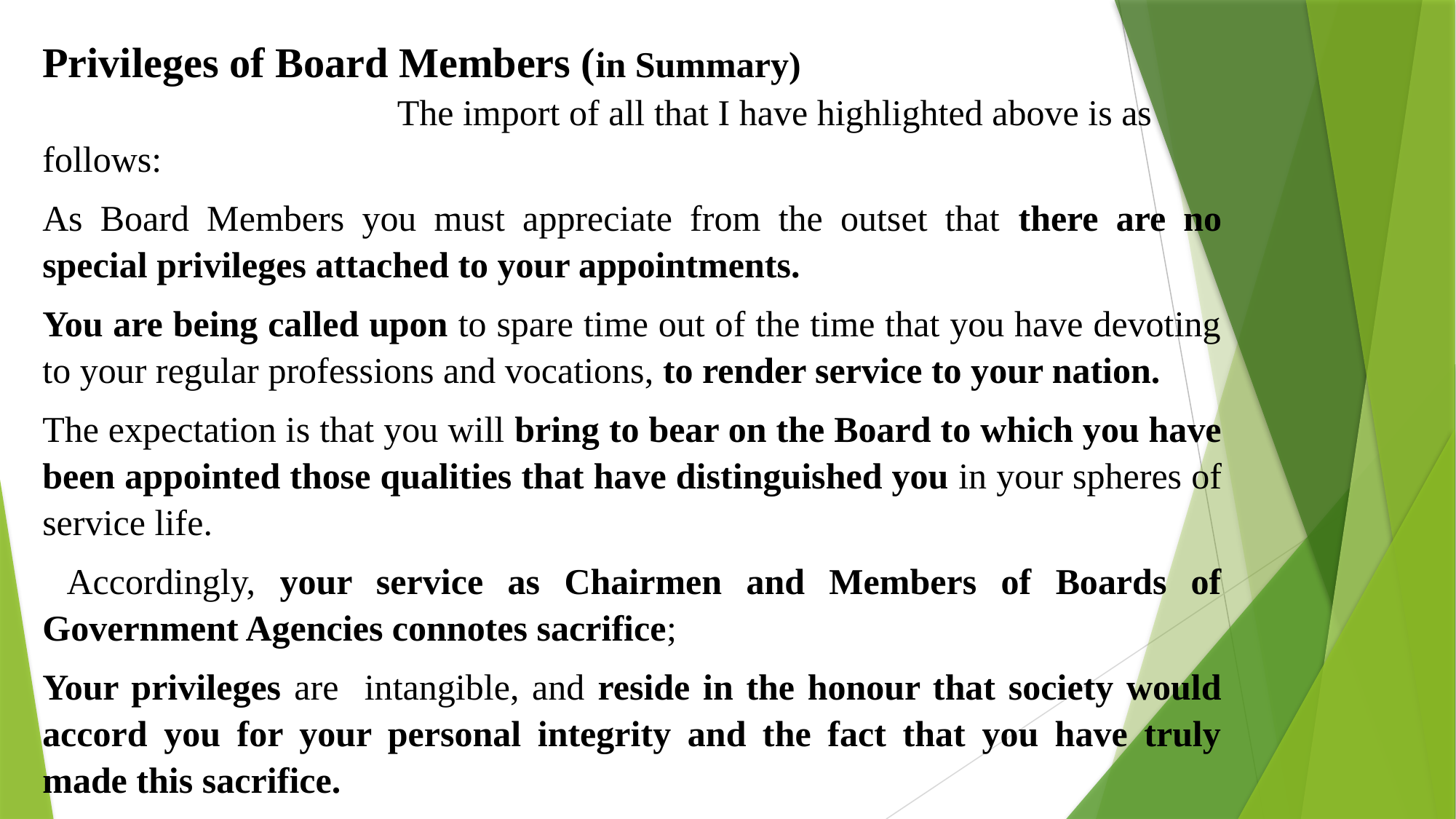

Privileges of Board Members (in Summary)                                                                                      The import of all that I have highlighted above is as follows:
As Board Members you must appreciate from the outset that there are no special privileges attached to your appointments.
You are being called upon to spare time out of the time that you have devoting to your regular professions and vocations, to render service to your nation.
The expectation is that you will bring to bear on the Board to which you have been appointed those qualities that have distinguished you in your spheres of service life.
 Accordingly, your service as Chairmen and Members of Boards of Government Agencies connotes sacrifice;
Your privileges are  intangible, and reside in the honour that society would accord you for your personal integrity and the fact that you have truly made this sacrifice.